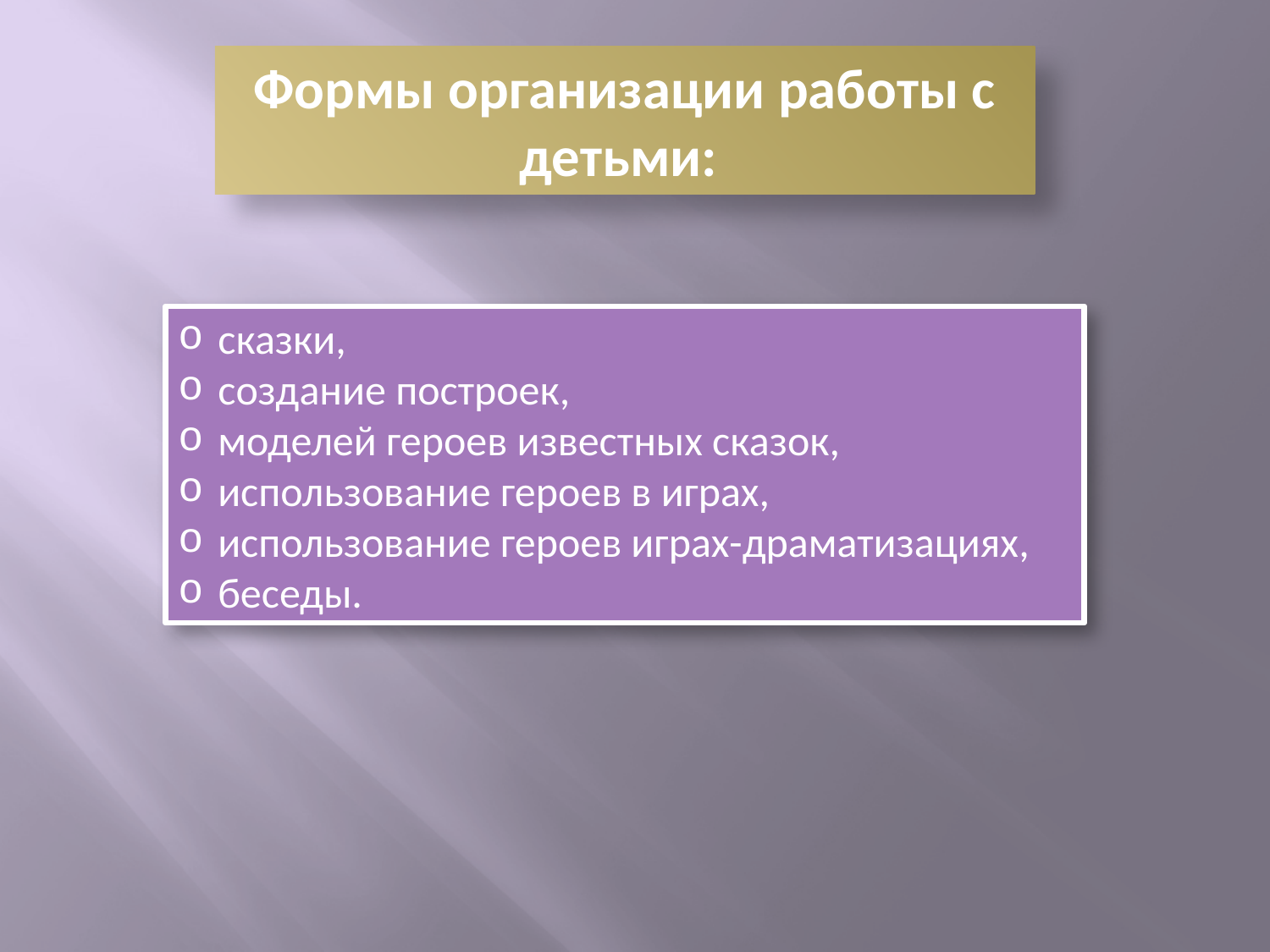

Формы организации работы с детьми:
сказки,
создание построек,
моделей героев известных сказок,
использование героев в играх,
использование героев играх-драматизациях,
беседы.